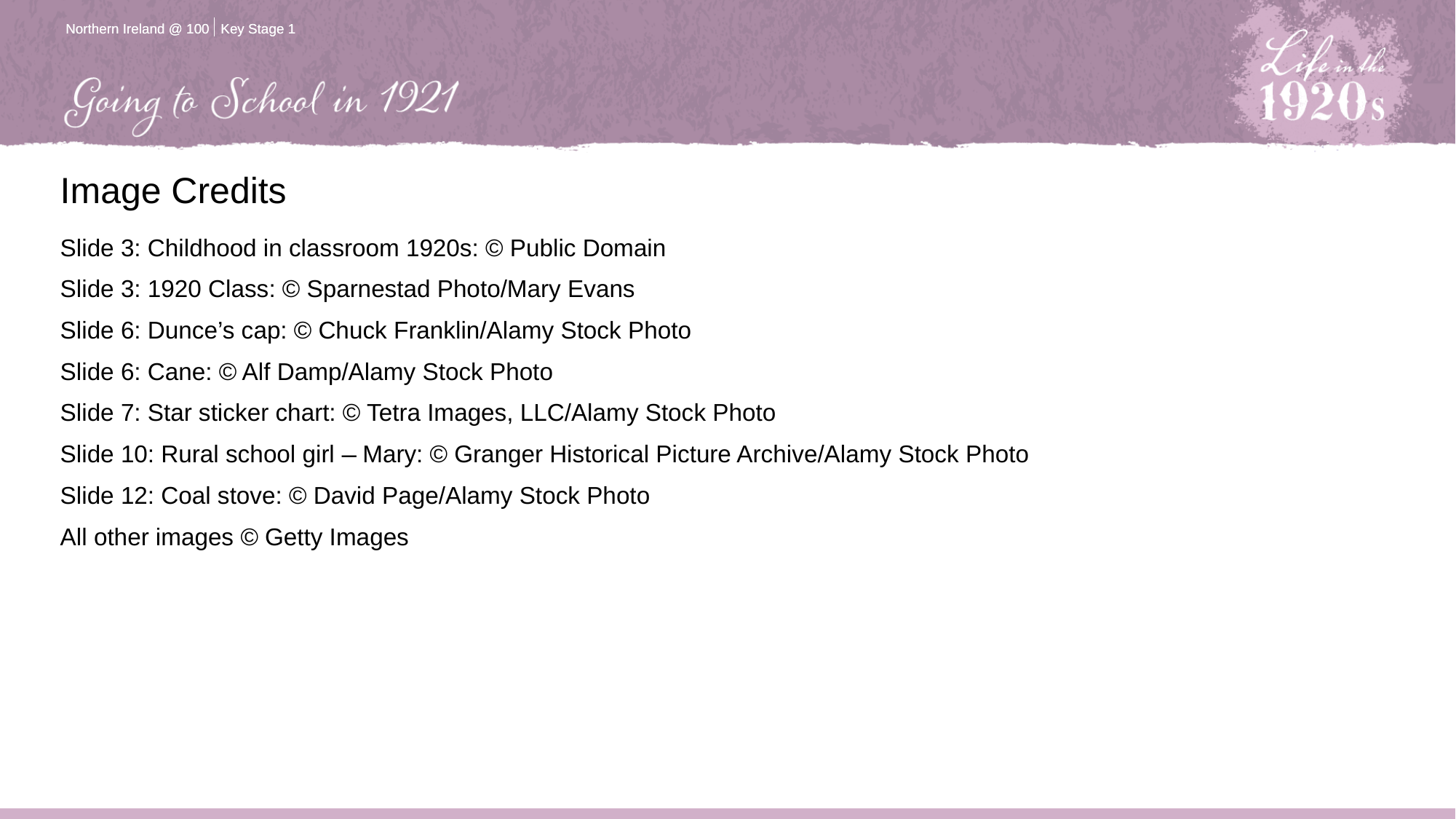

Image Credits
Slide 3: Childhood in classroom 1920s: © Public Domain
Slide 3: 1920 Class: © Sparnestad Photo/Mary Evans
Slide 6: Dunce’s cap: © Chuck Franklin/Alamy Stock Photo
Slide 6: Cane: © Alf Damp/Alamy Stock Photo
Slide 7: Star sticker chart: © Tetra Images, LLC/Alamy Stock Photo
Slide 10: Rural school girl ⎼ Mary: © Granger Historical Picture Archive/Alamy Stock Photo
Slide 12: Coal stove: © David Page/Alamy Stock Photo
All other images © Getty Images